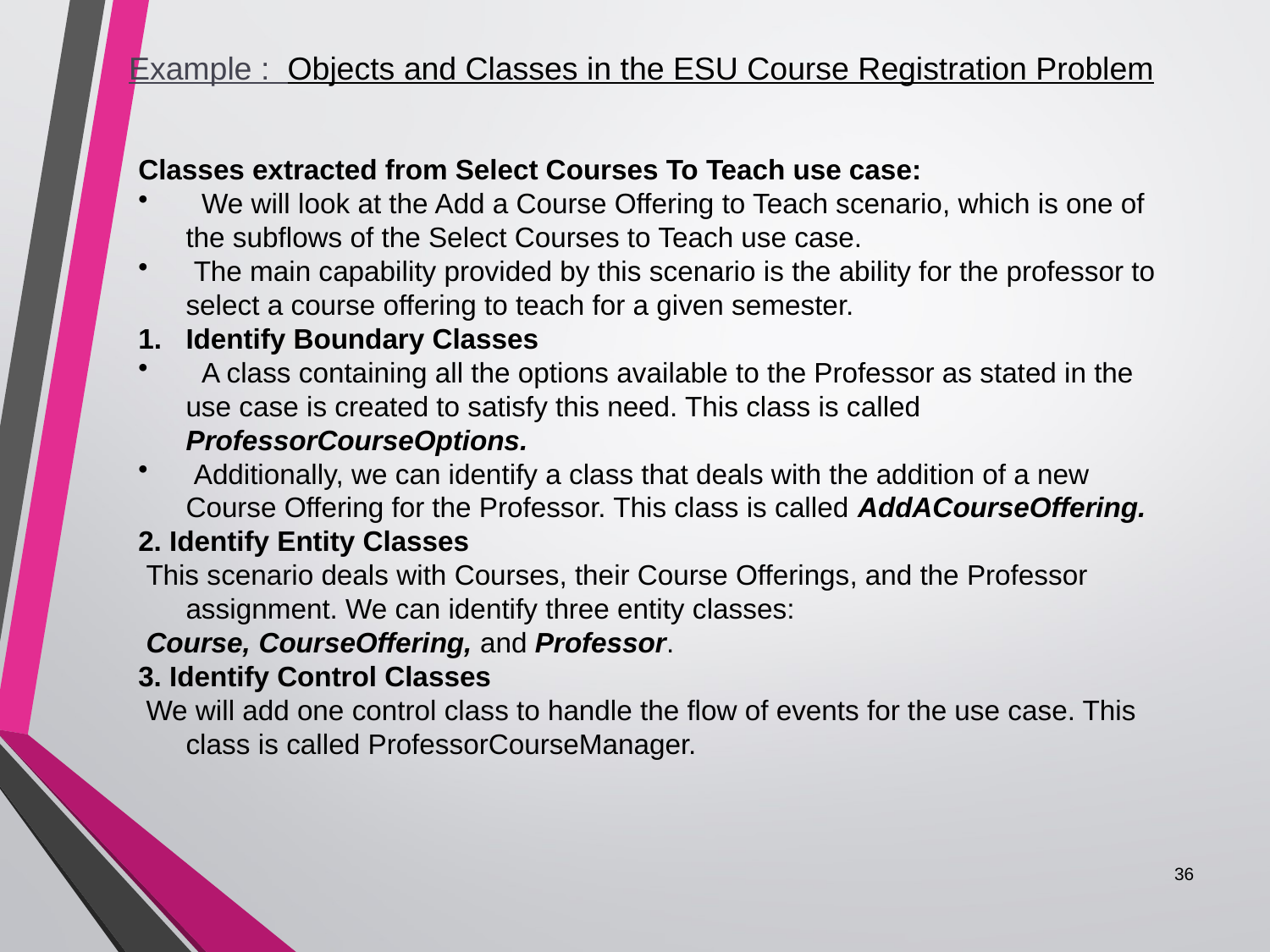

Example :  Objects and Classes in the ESU Course Registration Problem

#
Classes extracted from Select Courses To Teach use case:
  We will look at the Add a Course Offering to Teach scenario, which is one of the subflows of the Select Courses to Teach use case.
 The main capability provided by this scenario is the ability for the professor to select a course offering to teach for a given semester.
Identify Boundary Classes
  A class containing all the options available to the Professor as stated in the use case is created to satisfy this need. This class is called ProfessorCourseOptions.
 Additionally, we can identify a class that deals with the addition of a new Course Offering for the Professor. This class is called AddACourseOffering.
2. Identify Entity Classes
 This scenario deals with Courses, their Course Offerings, and the Professor assignment. We can identify three entity classes:
 Course, CourseOffering, and Professor.
3. Identify Control Classes
 We will add one control class to handle the flow of events for the use case. This class is called ProfessorCourseManager.

36